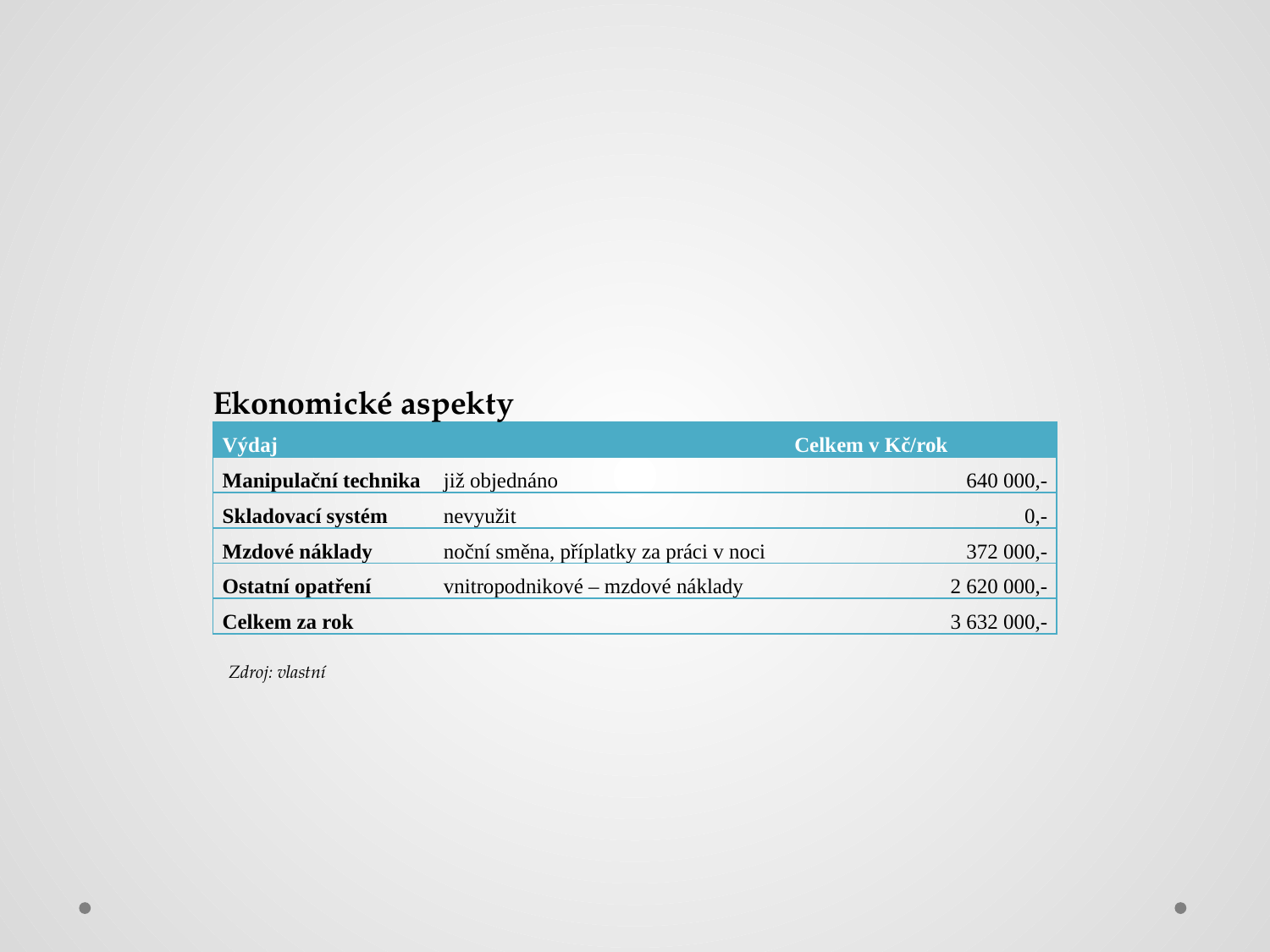

#
Ekonomické aspekty
| Výdaj |  | Celkem v Kč/rok |
| --- | --- | --- |
| Manipulační technika | již objednáno | 640 000,- |
| Skladovací systém | nevyužit | 0,- |
| Mzdové náklady | noční směna, příplatky za práci v noci | 372 000,- |
| Ostatní opatření | vnitropodnikové – mzdové náklady | 2 620 000,- |
| Celkem za rok |  | 3 632 000,- |
Zdroj: vlastní